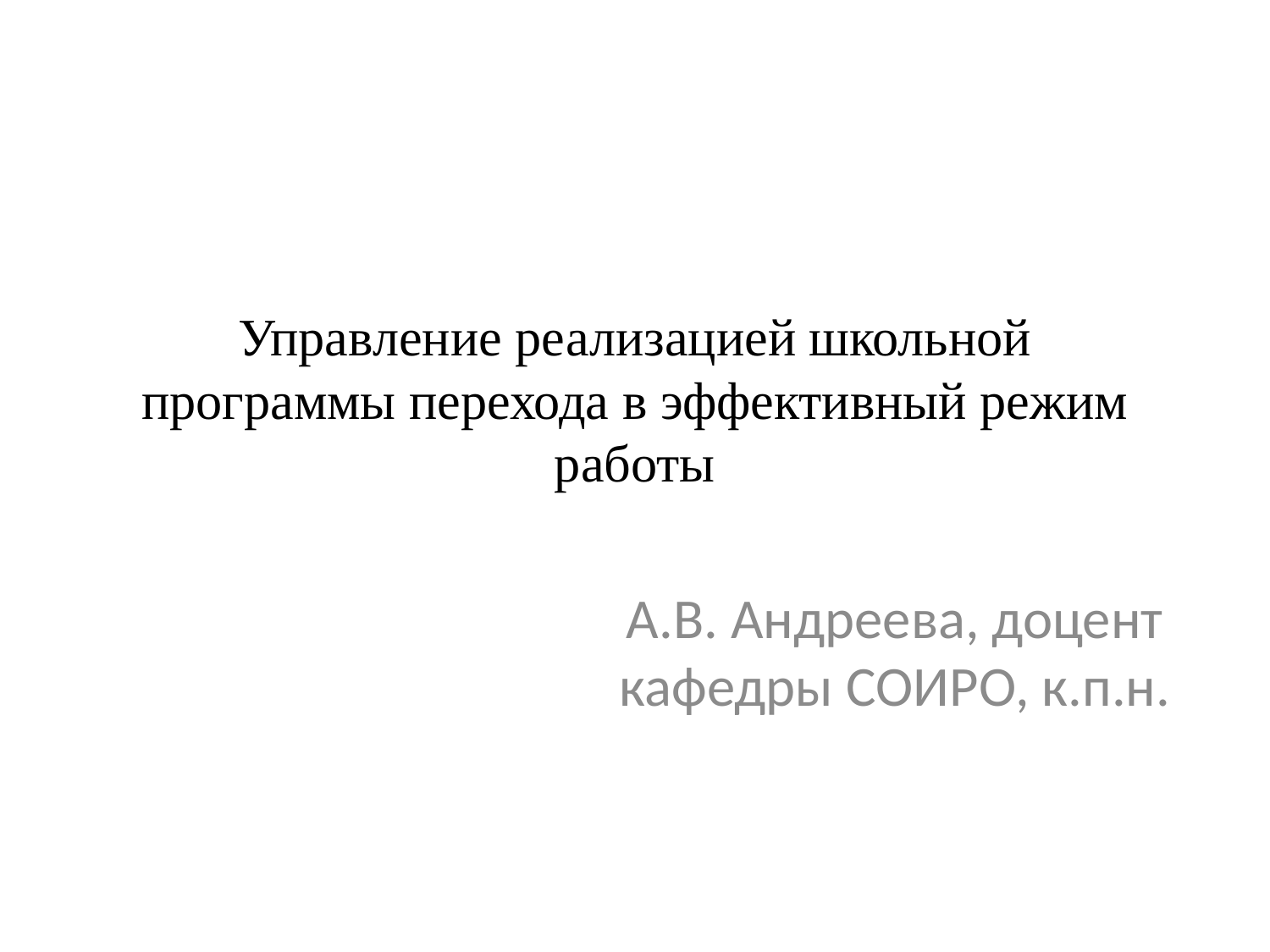

# Управление реализацией школьной программы перехода в эффективный режим работы
А.В. Андреева, доцент кафедры СОИРО, к.п.н.